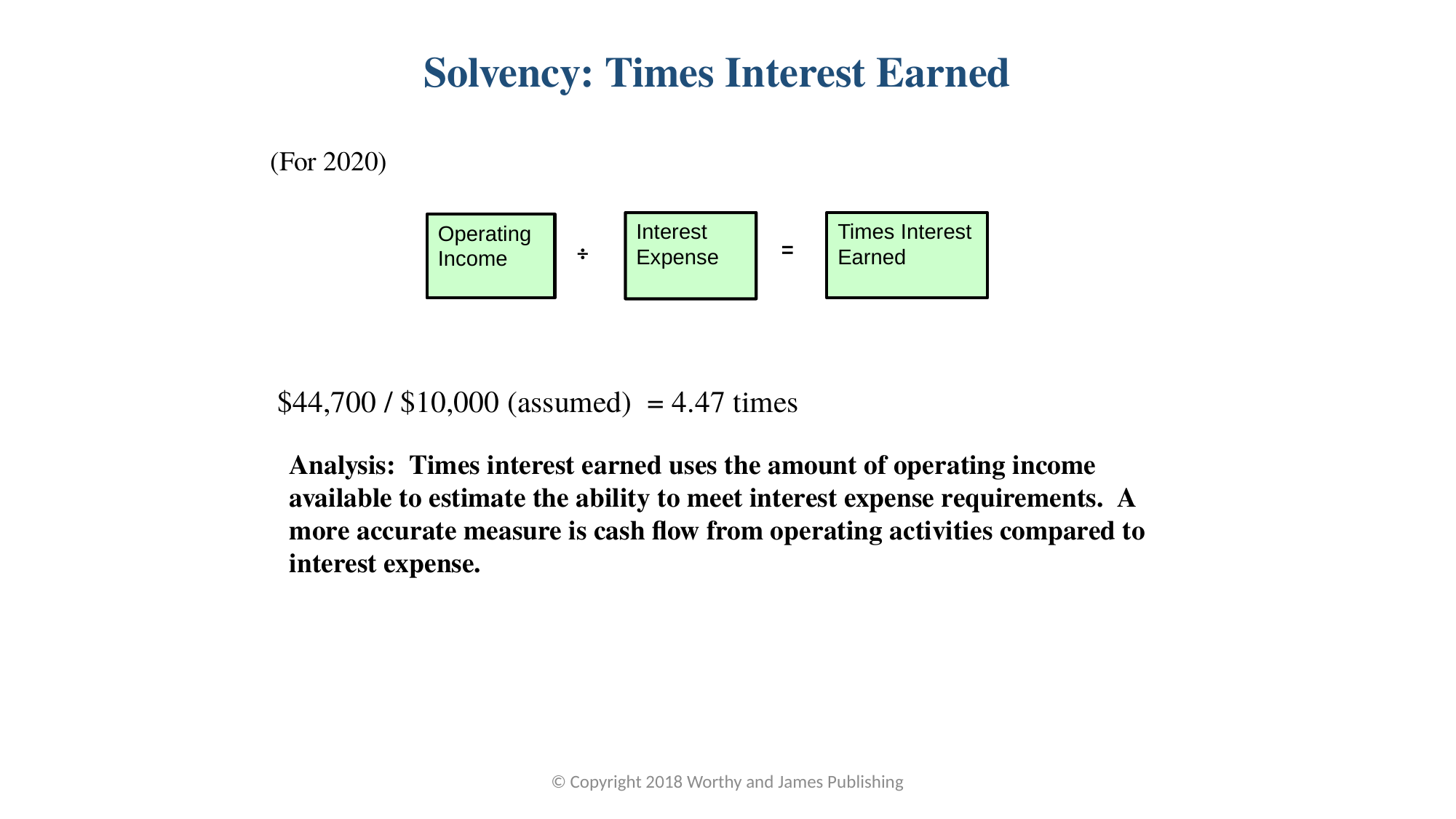

Solvency: Times Interest Earned

(For 2020)
Interest Expense

Times Interest Earned
Operating Income
   =
÷
            $44,700 / $10,000 (assumed)  = 4.47 times

               Analysis:  Times interest earned uses the amount of operating income
               available to estimate the ability to meet interest expense requirements.  A
               more accurate measure is cash flow from operating activities compared to
               interest expense.

© Copyright 2018 Worthy and James Publishing